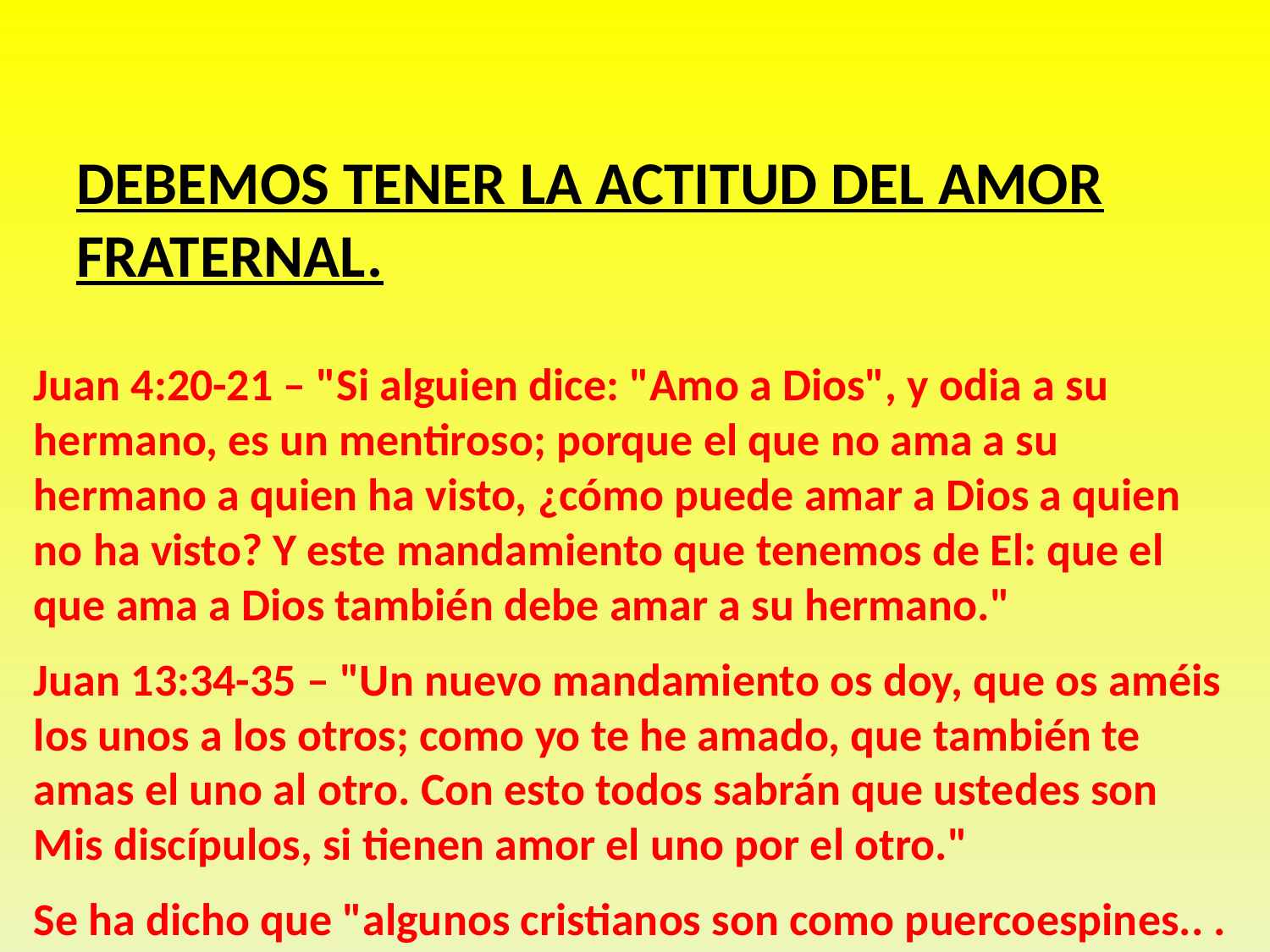

# DEBEMOS TENER LA ACTITUD DEL AMOR FRATERNAL.

Juan 4:20-21 – "Si alguien dice: "Amo a Dios", y odia a su hermano, es un mentiroso; porque el que no ama a su hermano a quien ha visto, ¿cómo puede amar a Dios a quien no ha visto? Y este mandamiento que tenemos de El: que el que ama a Dios también debe amar a su hermano."
Juan 13:34-35 – "Un nuevo mandamiento os doy, que os améis los unos a los otros; como yo te he amado, que también te amas el uno al otro. Con esto todos sabrán que ustedes son Mis discípulos, si tienen amor el uno por el otro."
Se ha dicho que "algunos cristianos son como puercoespines.. . tienen muchos puntos buenos, pero son difíciles de acercarse".